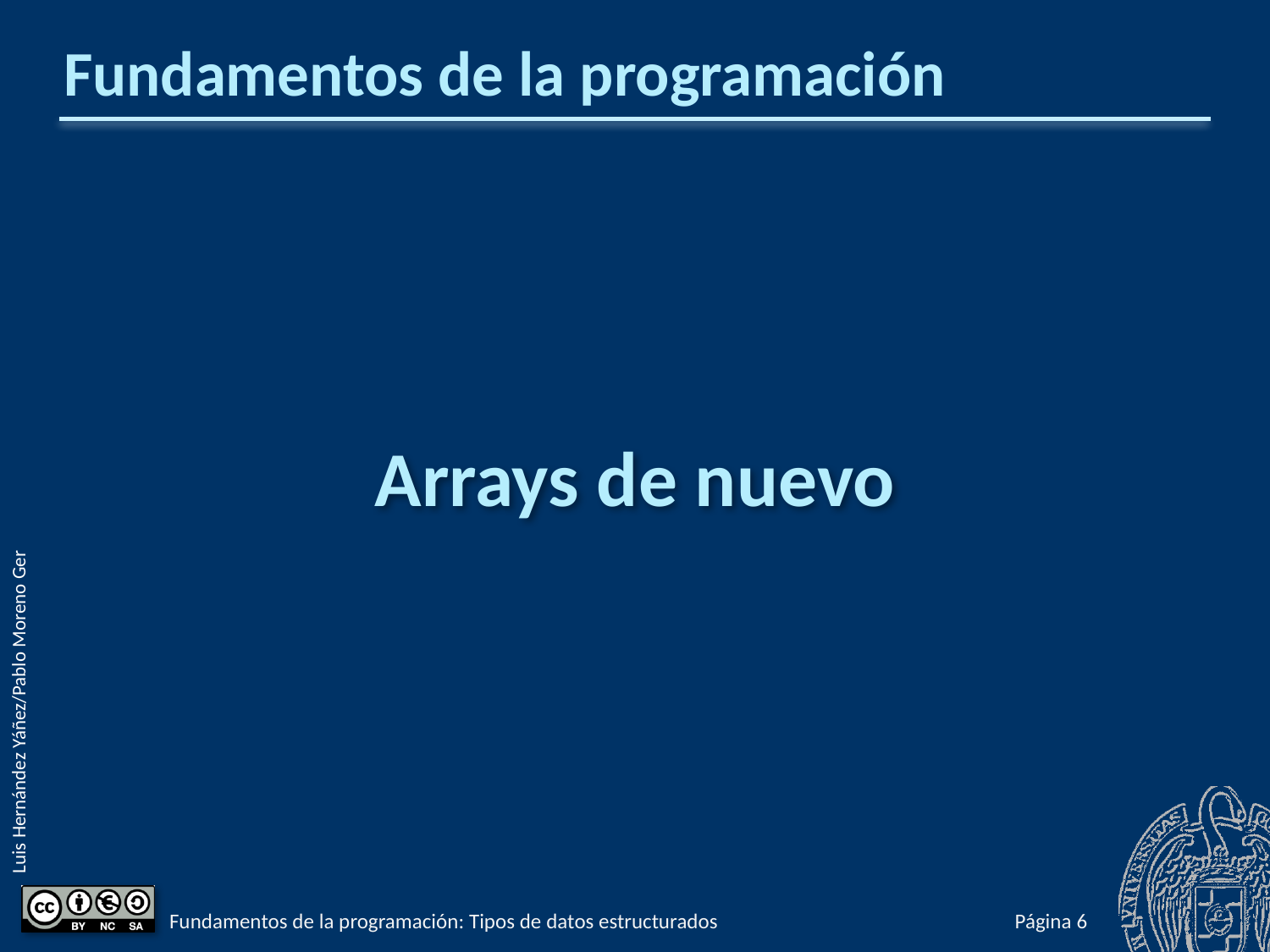

# Fundamentos de la programación
Arrays de nuevo
Fundamentos de la programación: Tipos de datos estructurados
Página 6